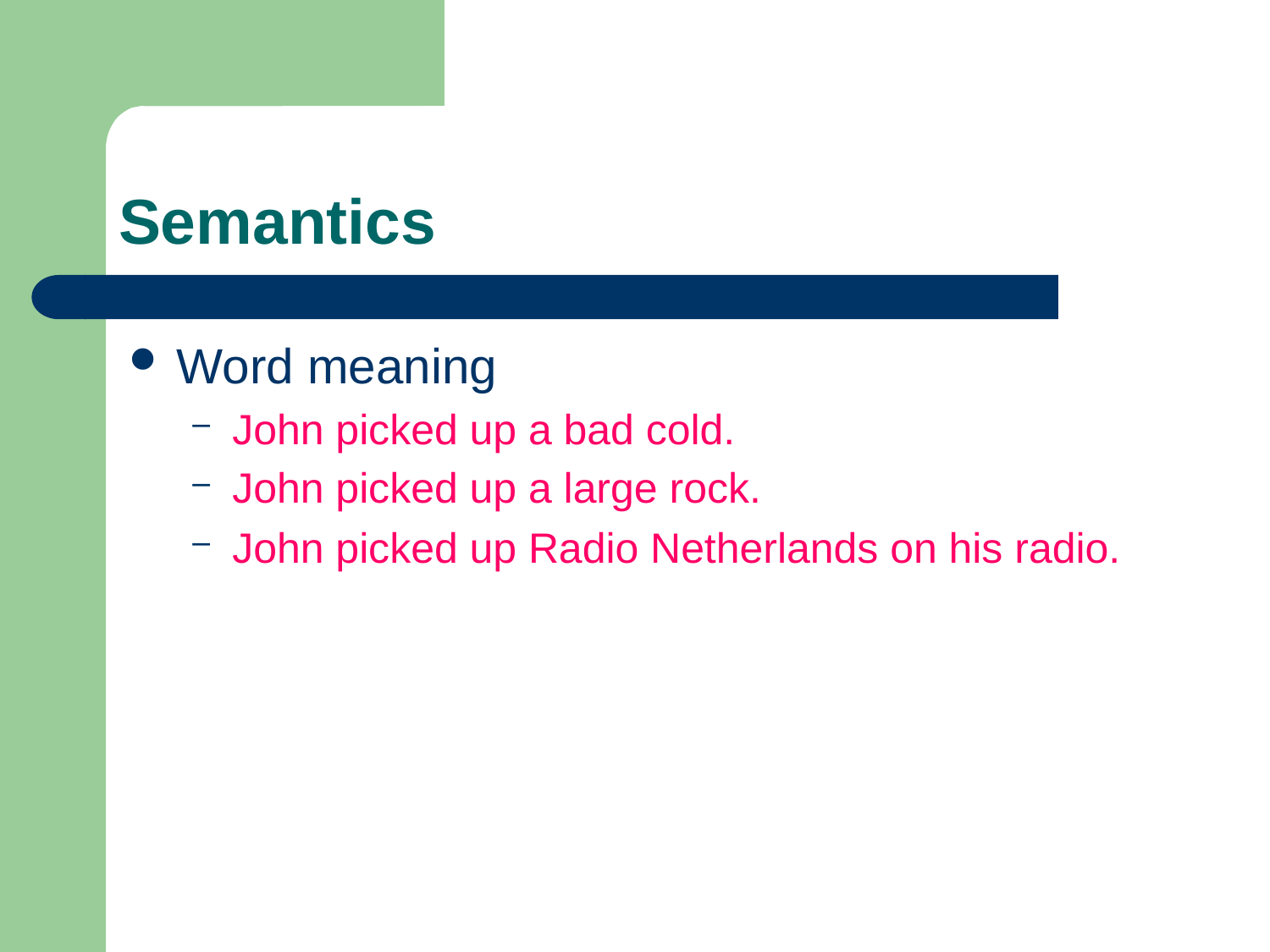

# Semantics
Word meaning
John picked up a bad cold.
John picked up a large rock.
John picked up Radio Netherlands on his radio.